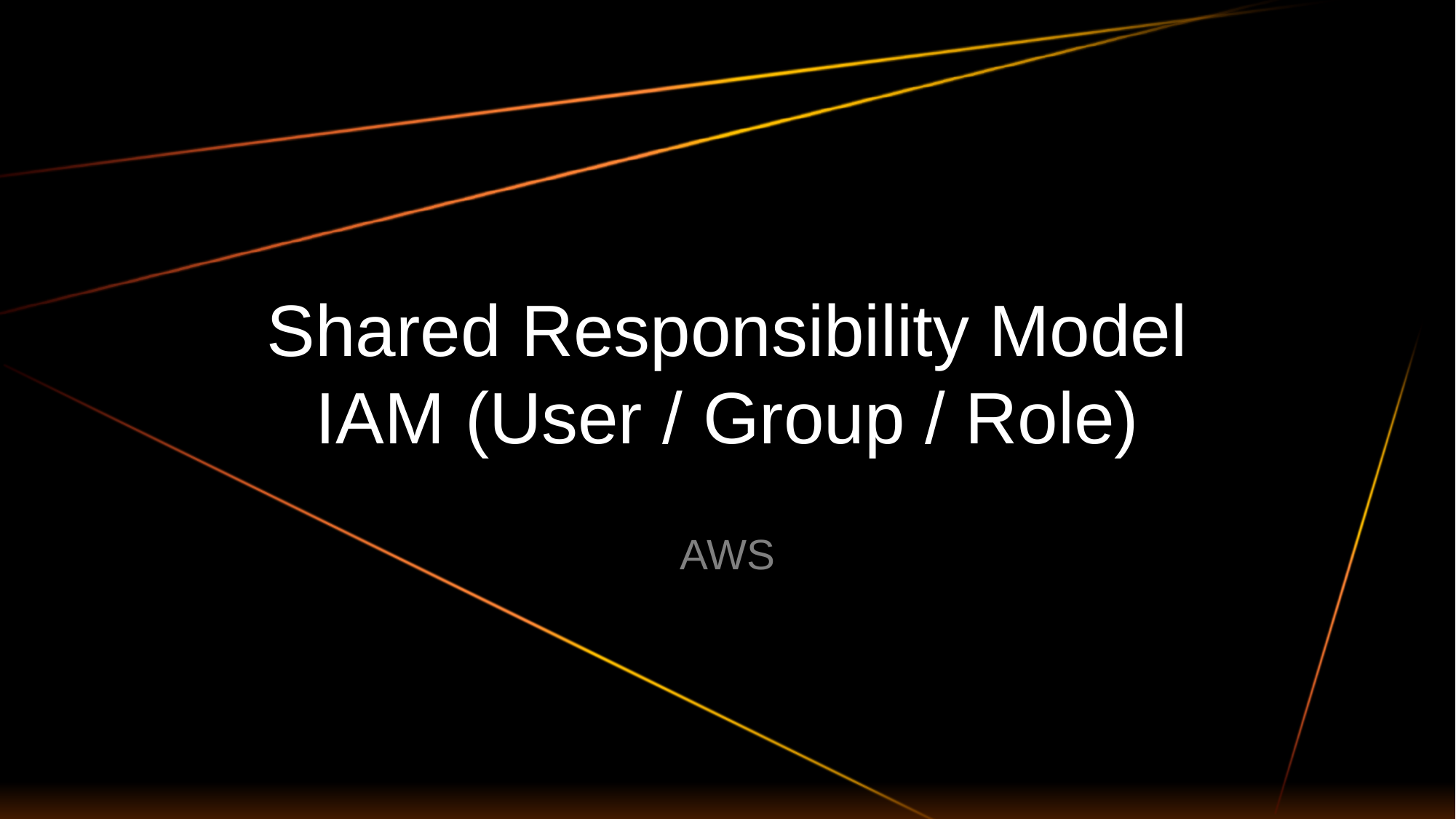

# Shared Responsibility Model IAM (User / Group / Role)
AWS